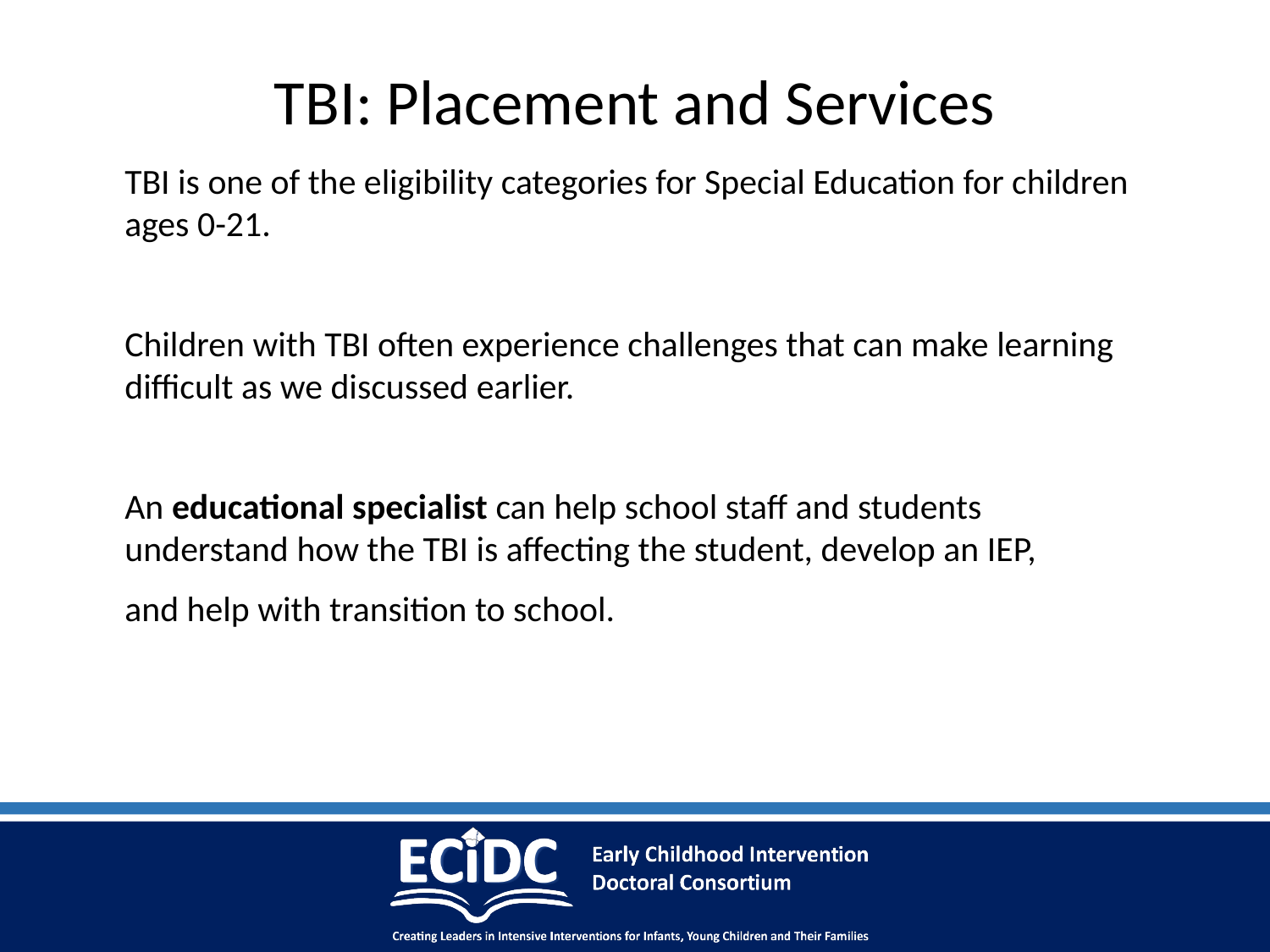

# TBI: Placement and Services
TBI is one of the eligibility categories for Special Education for children ages 0-21.

Children with TBI often experience challenges that can make learning difficult as we discussed earlier.

An educational specialist can help school staff and students understand how the TBI is affecting the student, develop an IEP,
and help with transition to school.